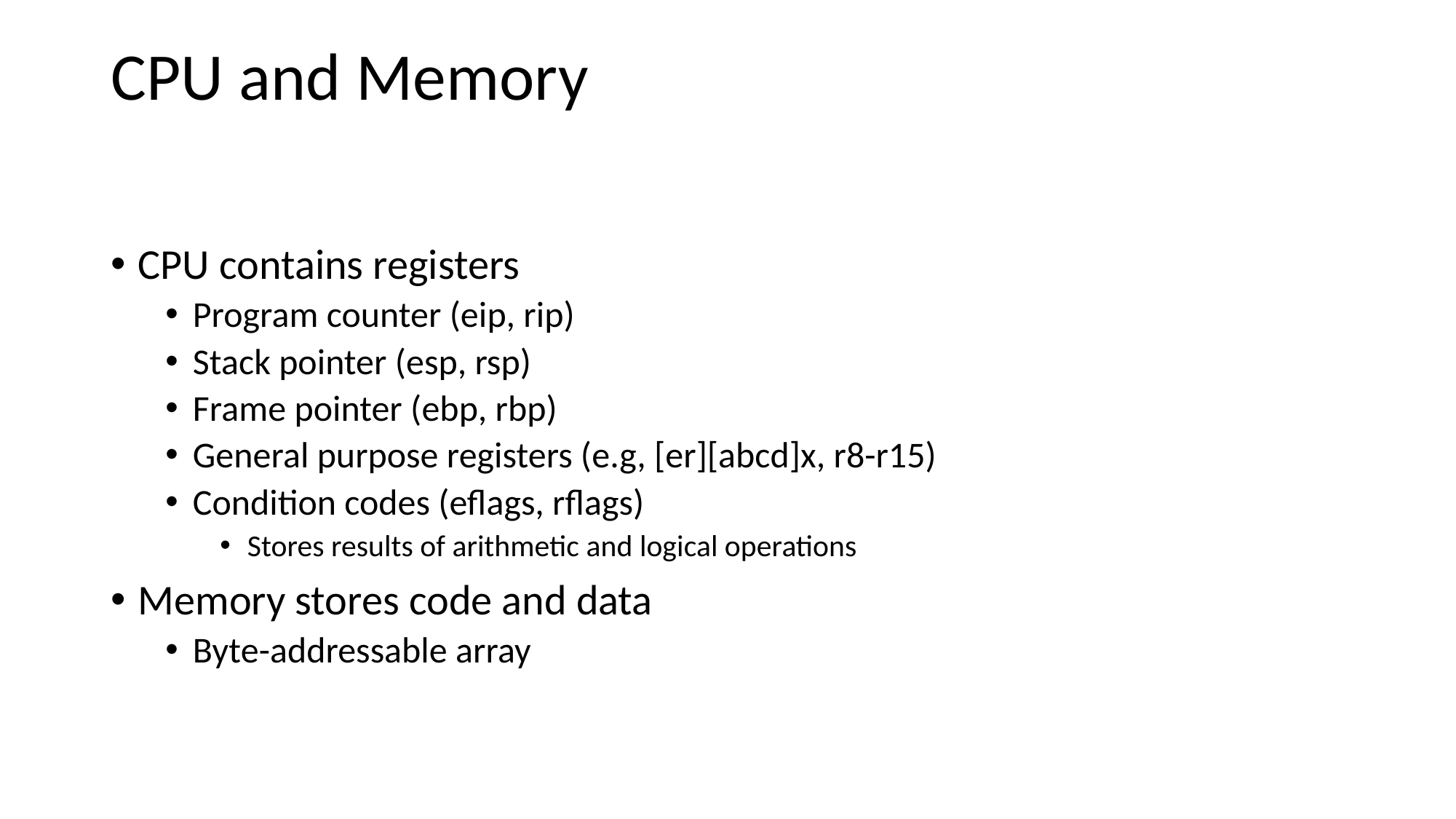

# CPU and Memory
CPU contains registers
Program counter (eip, rip)
Stack pointer (esp, rsp)
Frame pointer (ebp, rbp)
General purpose registers (e.g, [er][abcd]x, r8-r15)
Condition codes (eflags, rflags)
Stores results of arithmetic and logical operations
Memory stores code and data
Byte-addressable array